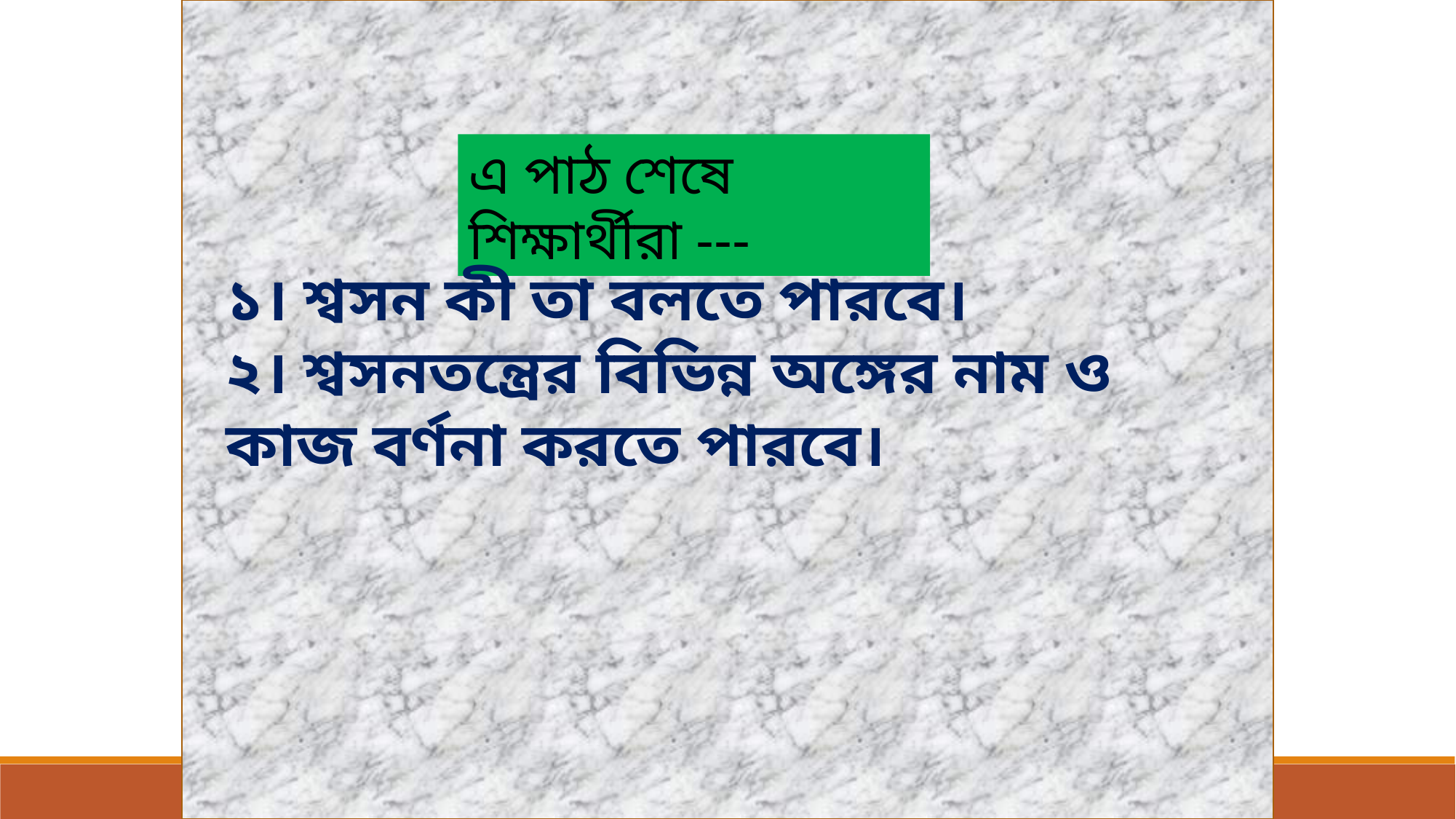

এ পাঠ শেষে শিক্ষার্থীরা ---
১। শ্বসন কী তা বলতে পারবে।
২। শ্বসনতন্ত্রের বিভিন্ন অঙ্গের নাম ও কাজ বর্ণনা করতে পারবে।